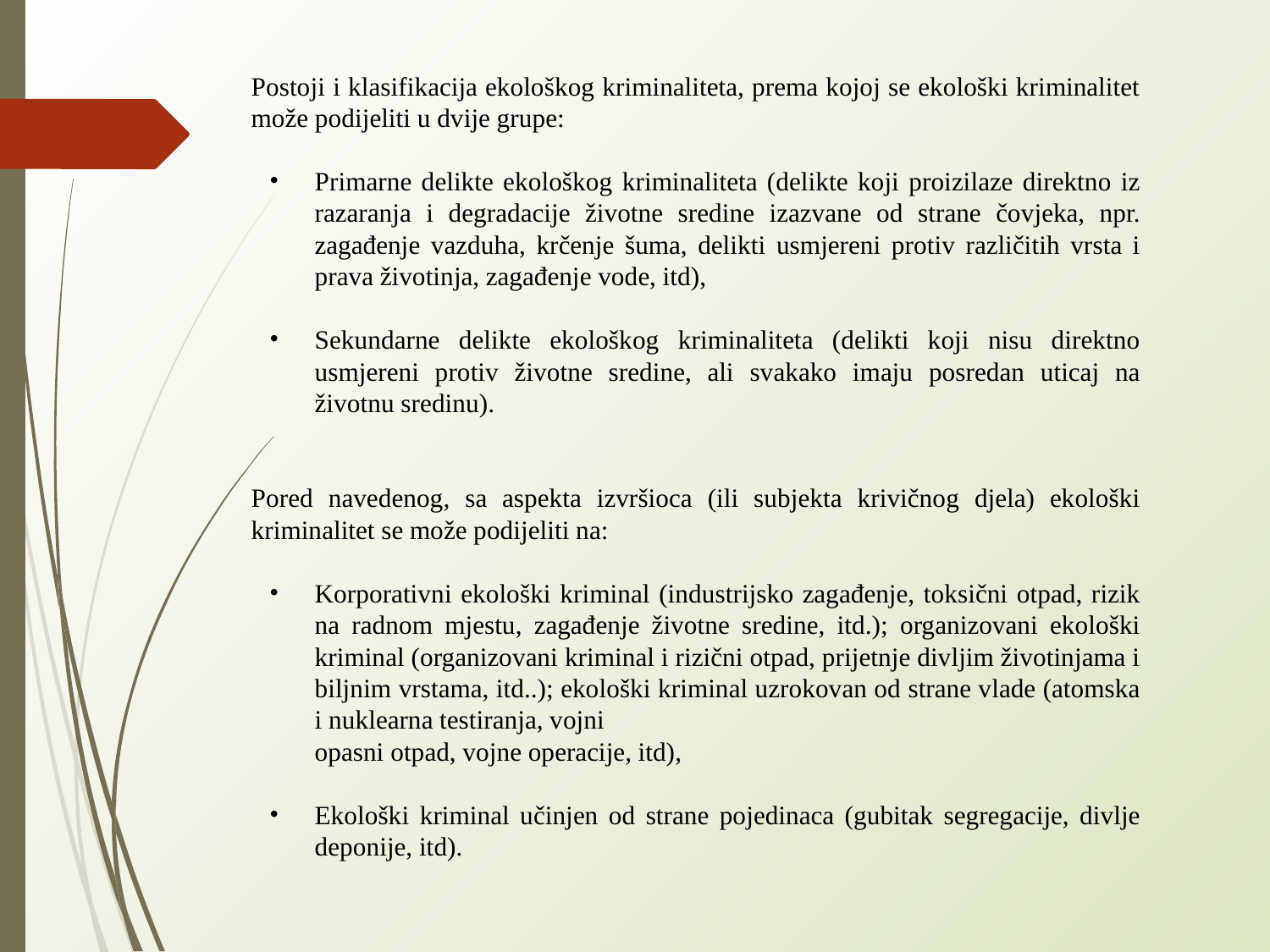

Postoji i klasifikacija ekološkog kriminaliteta, prema kojoj se ekološki kriminalitet može podijeliti u dvije grupe:

Primarne delikte ekološkog kriminaliteta (delikte koji proizilaze direktno iz razaranja i degradacije životne sredine izazvane od strane čovjeka, npr. zagađenje vazduha, krčenje šuma, delikti usmjereni protiv različitih vrsta i prava životinja, zagađenje vode, itd),

Sekundarne delikte ekološkog kriminaliteta (delikti koji nisu direktno usmjereni protiv životne sredine, ali svakako imaju posredan uticaj na životnu sredinu).

Pored navedenog, sa aspekta izvršioca (ili subjekta krivičnog djela) ekološki kriminalitet se može podijeliti na:

Korporativni ekološki kriminal (industrijsko zagađenje, toksični otpad, rizik na radnom mjestu, zagađenje životne sredine, itd.); organizovani ekološki kriminal (organizovani kriminal i rizični otpad, prijetnje divljim životinjama i biljnim vrstama, itd..); ekološki kriminal uzrokovan od strane vlade (atomska i nuklearna testiranja, vojni
opasni otpad, vojne operacije, itd),

Ekološki kriminal učinjen od strane pojedinaca (gubitak segregacije, divlje deponije, itd).